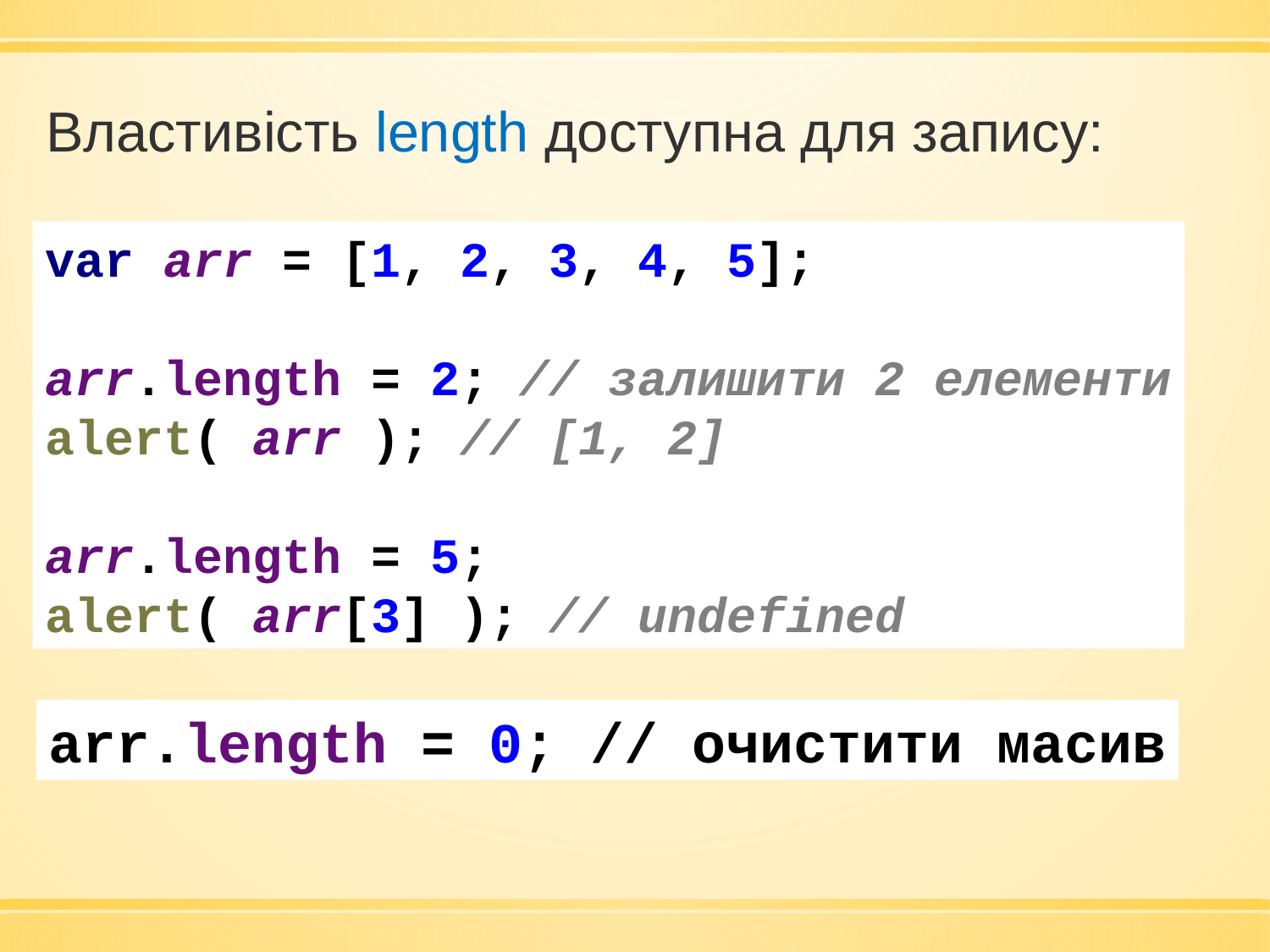

Властивість length доступна для запису:
var arr = [1, 2, 3, 4, 5];
arr.length = 2; // залишити 2 елементи
alert( arr ); // [1, 2]
arr.length = 5;
alert( arr[3] ); // undefined
arr.length = 0; // очистити масив